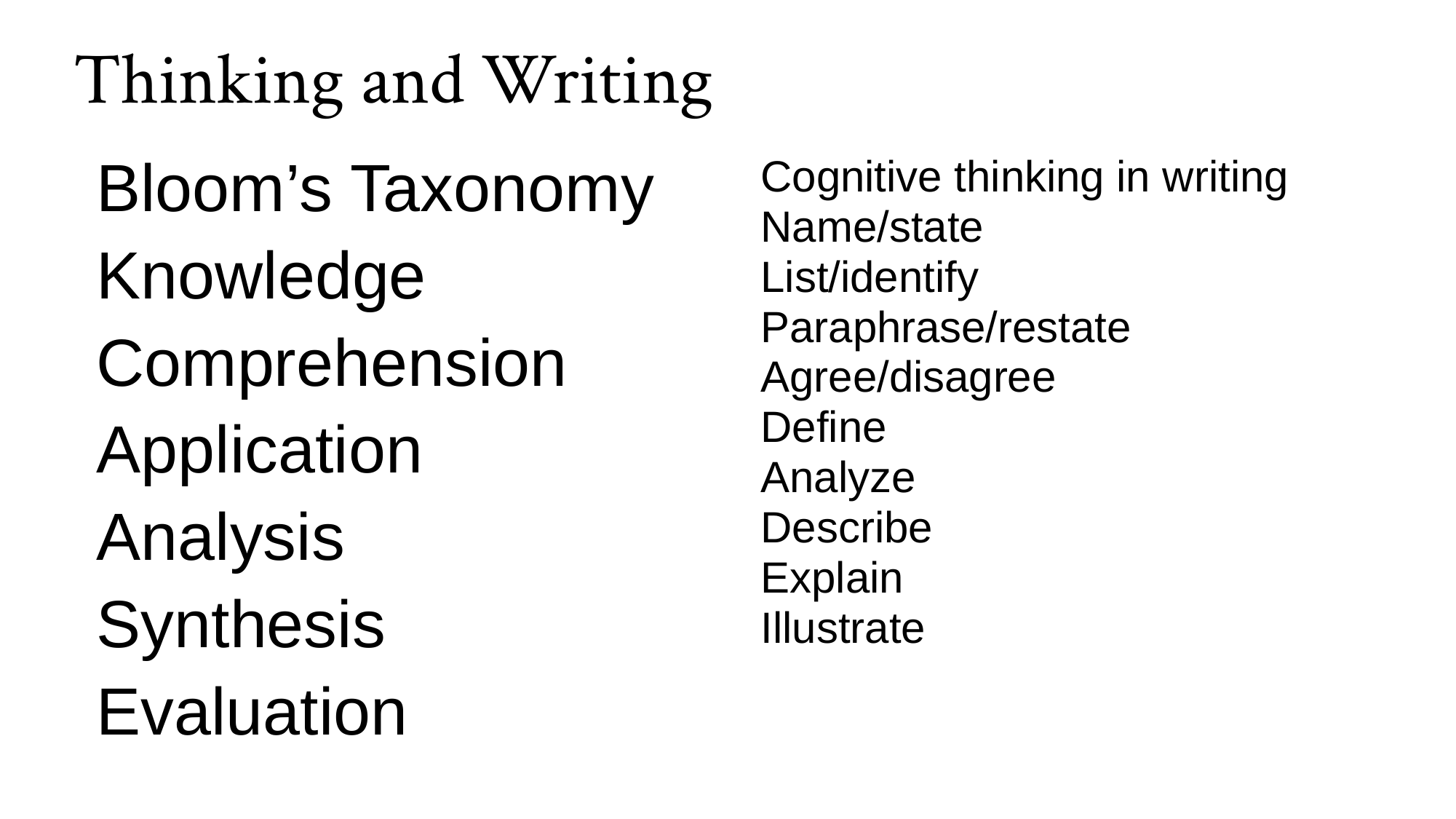

# Thinking and Writing
Bloom’s Taxonomy
Knowledge
Comprehension
Application
Analysis
Synthesis
Evaluation
Cognitive thinking in writing
Name/state
List/identify
Paraphrase/restate
Agree/disagree
Define
Analyze
Describe
Explain
Illustrate